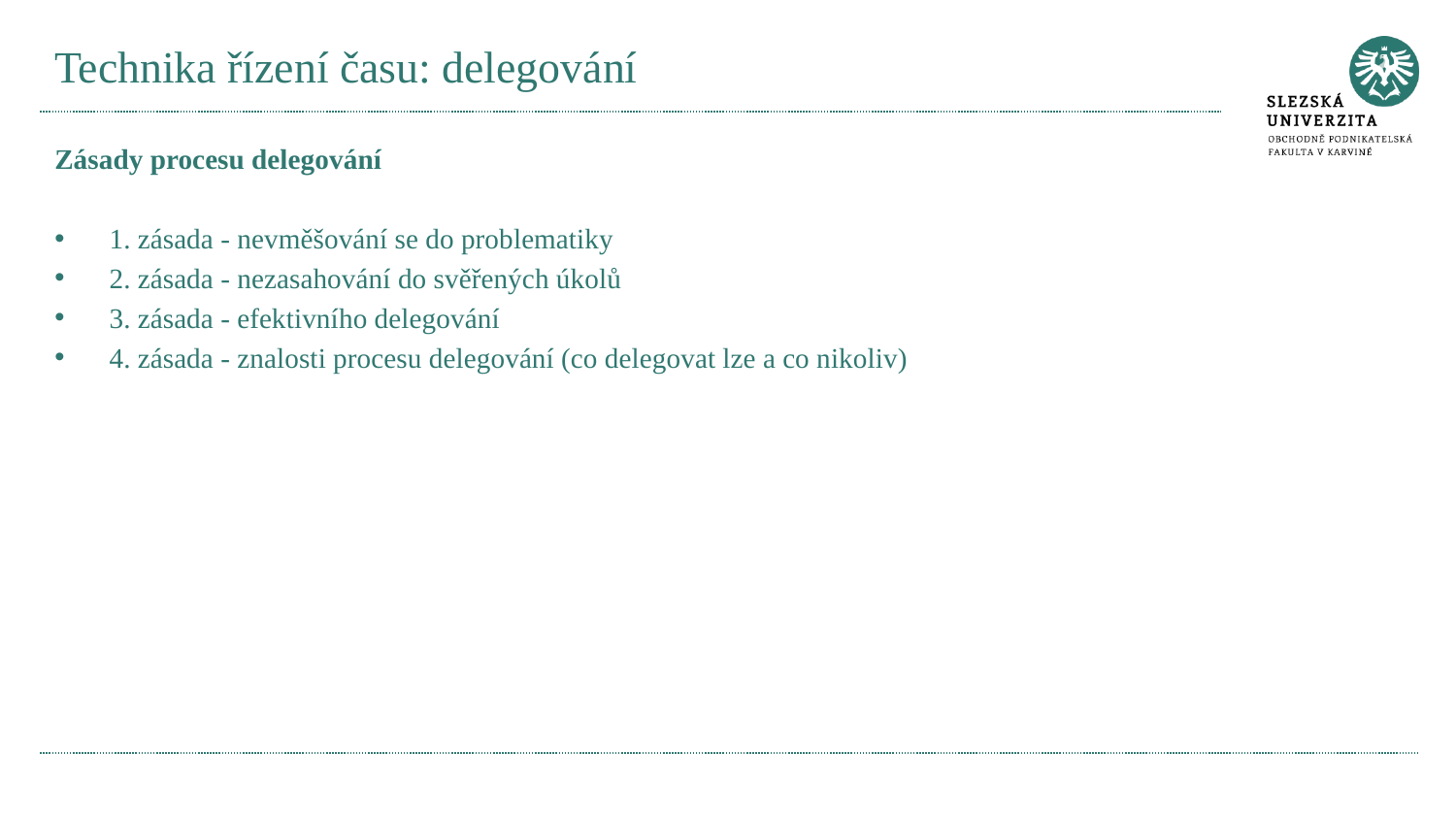

# Technika řízení času: delegování
Zásady procesu delegování

1. zásada - nevměšování se do problematiky
2. zásada - nezasahování do svěřených úkolů
3. zásada - efektivního delegování
4. zásada - znalosti procesu delegování (co delegovat lze a co nikoliv)